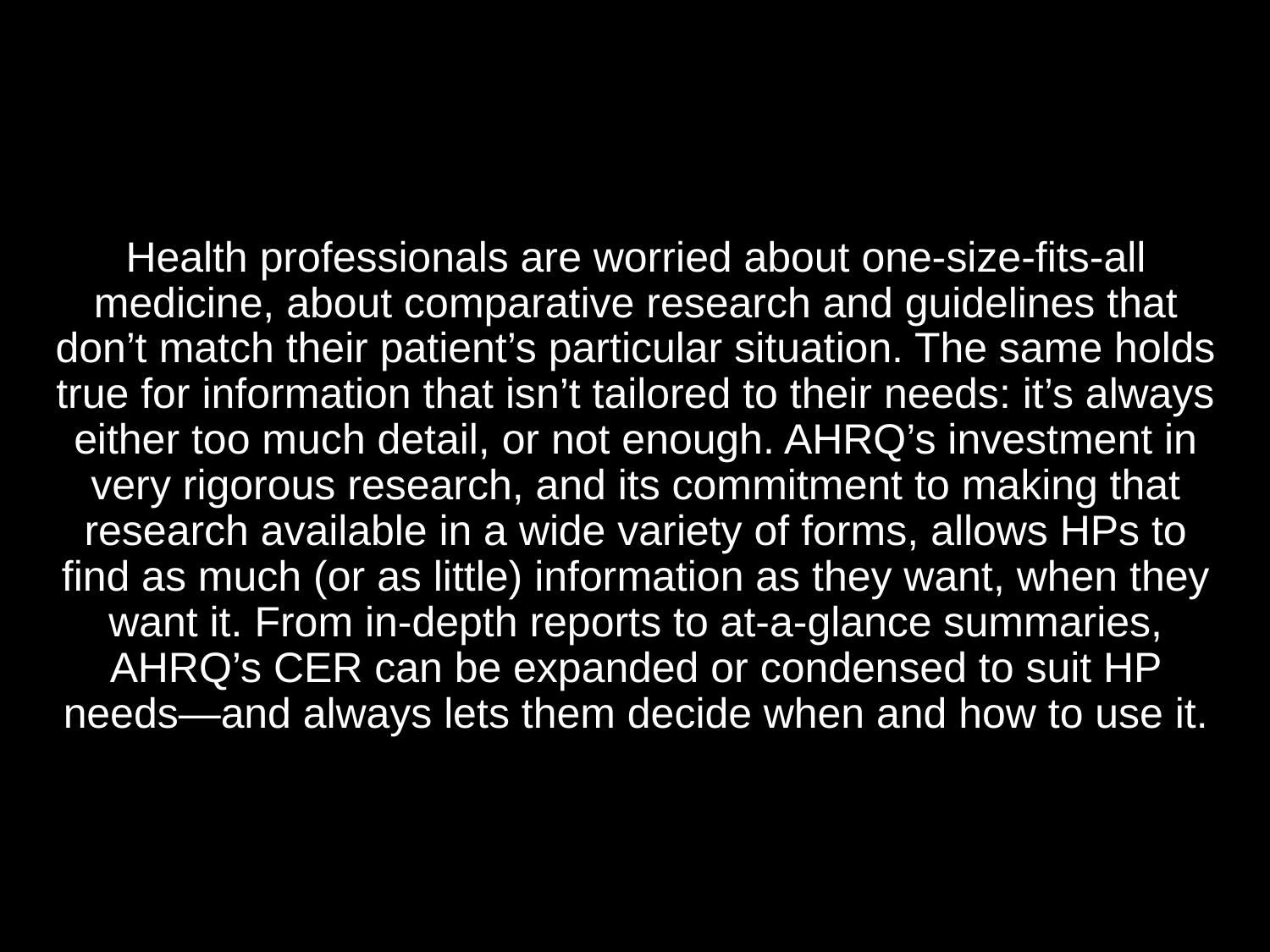

Health professionals are worried about one-size-fits-all medicine, about comparative research and guidelines that don’t match their patient’s particular situation. The same holds true for information that isn’t tailored to their needs: it’s always either too much detail, or not enough. AHRQ’s investment in very rigorous research, and its commitment to making that research available in a wide variety of forms, allows HPs to find as much (or as little) information as they want, when they want it. From in-depth reports to at-a-glance summaries, AHRQ’s CER can be expanded or condensed to suit HP needs—and always lets them decide when and how to use it.